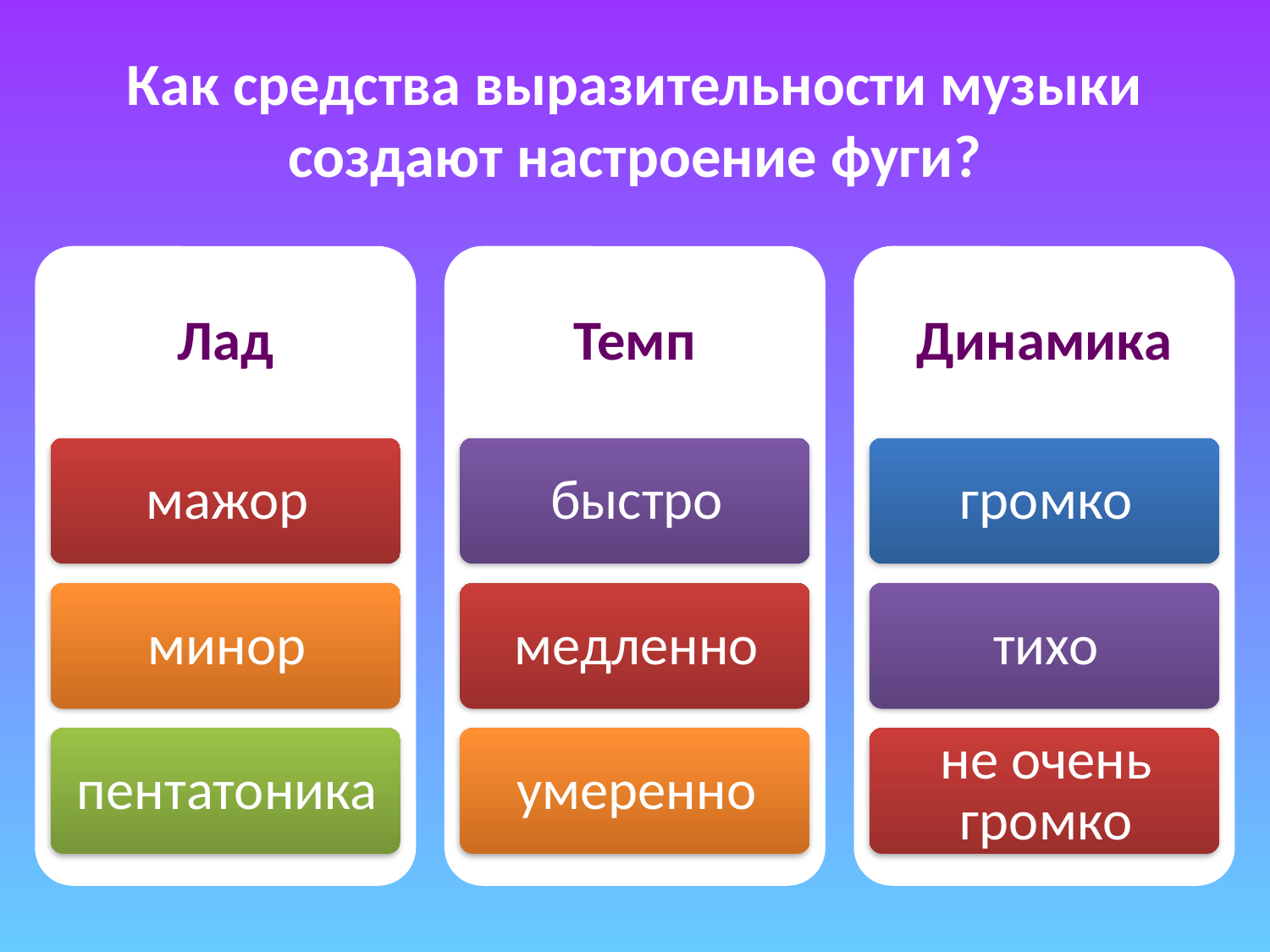

# Как средства выразительности музыки создают настроение фуги?
Лад
мажор
минор
пентатоника
Темп
быстро
медленно
умеренно
Динамика
громко
тихо
не очень громко